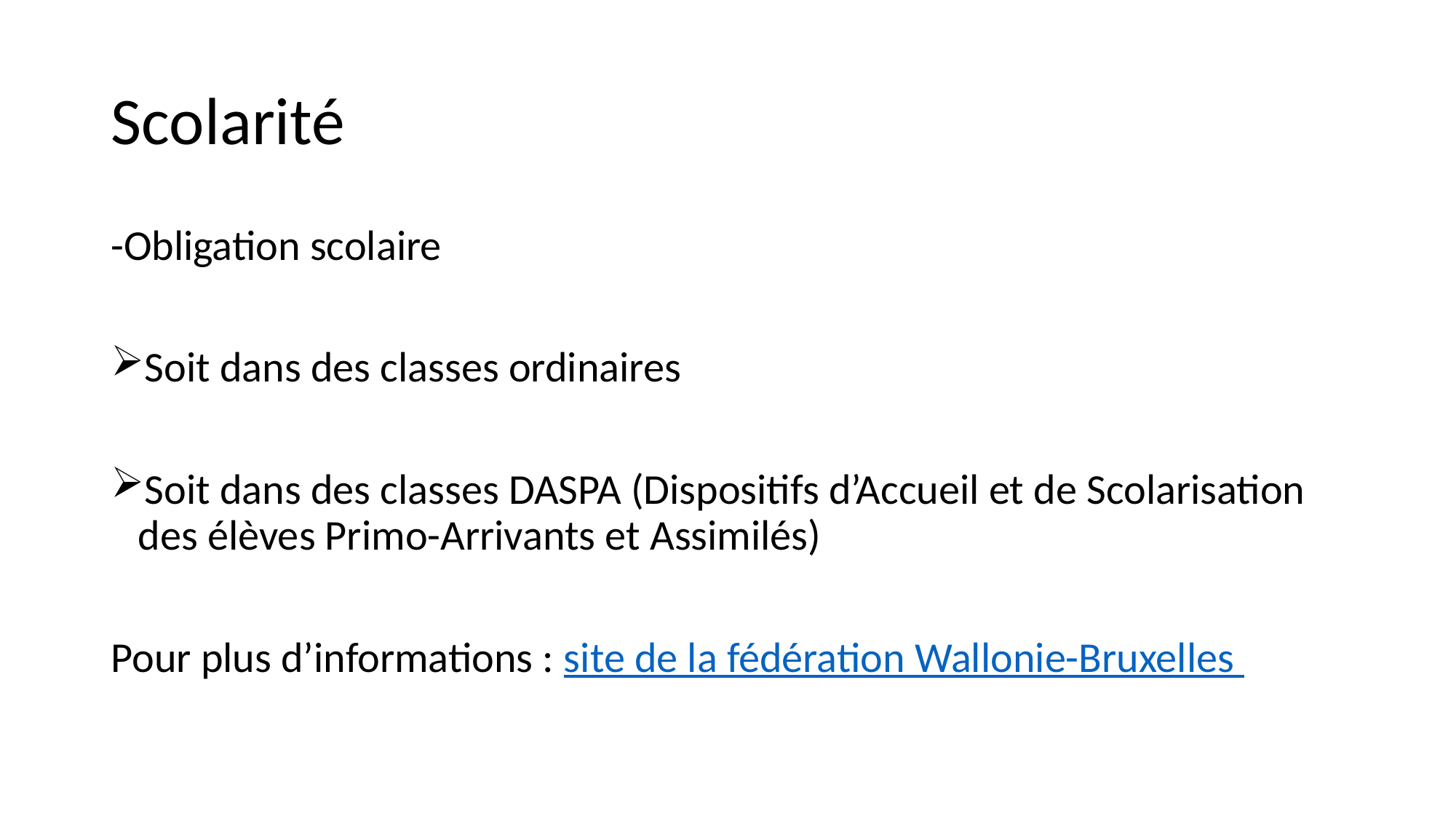

# Scolarité
-Obligation scolaire

Soit dans des classes ordinaires

Soit dans des classes DASPA (Dispositifs d’Accueil et de Scolarisation des élèves Primo-Arrivants et Assimilés)

Pour plus d’informations : site de la fédération Wallonie-Bruxelles